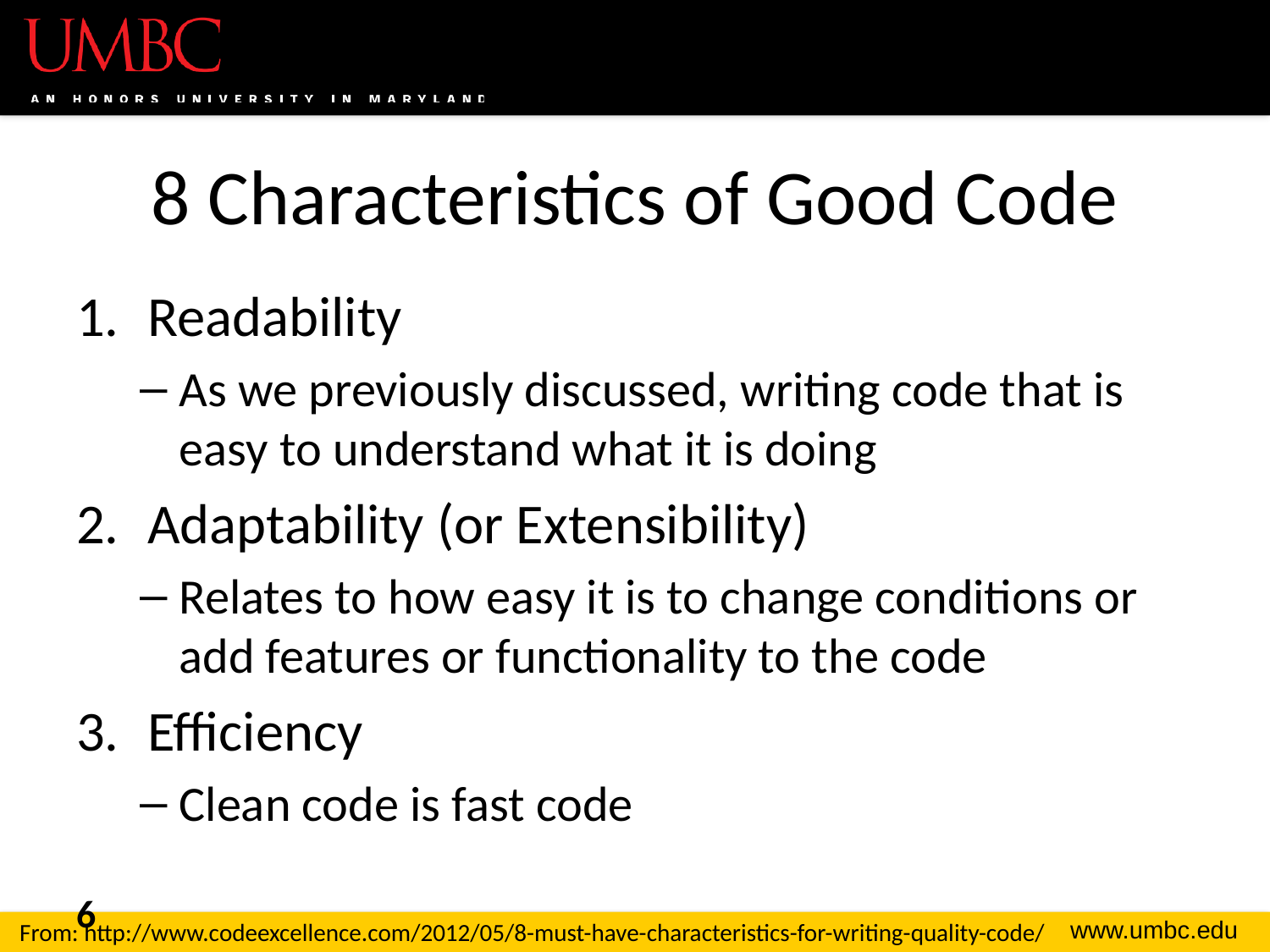

# 8 Characteristics of Good Code
Readability
As we previously discussed, writing code that is easy to understand what it is doing
Adaptability (or Extensibility)
Relates to how easy it is to change conditions or add features or functionality to the code
Efficiency
Clean code is fast code

6
From: http://www.codeexcellence.com/2012/05/8-must-have-characteristics-for-writing-quality-code/